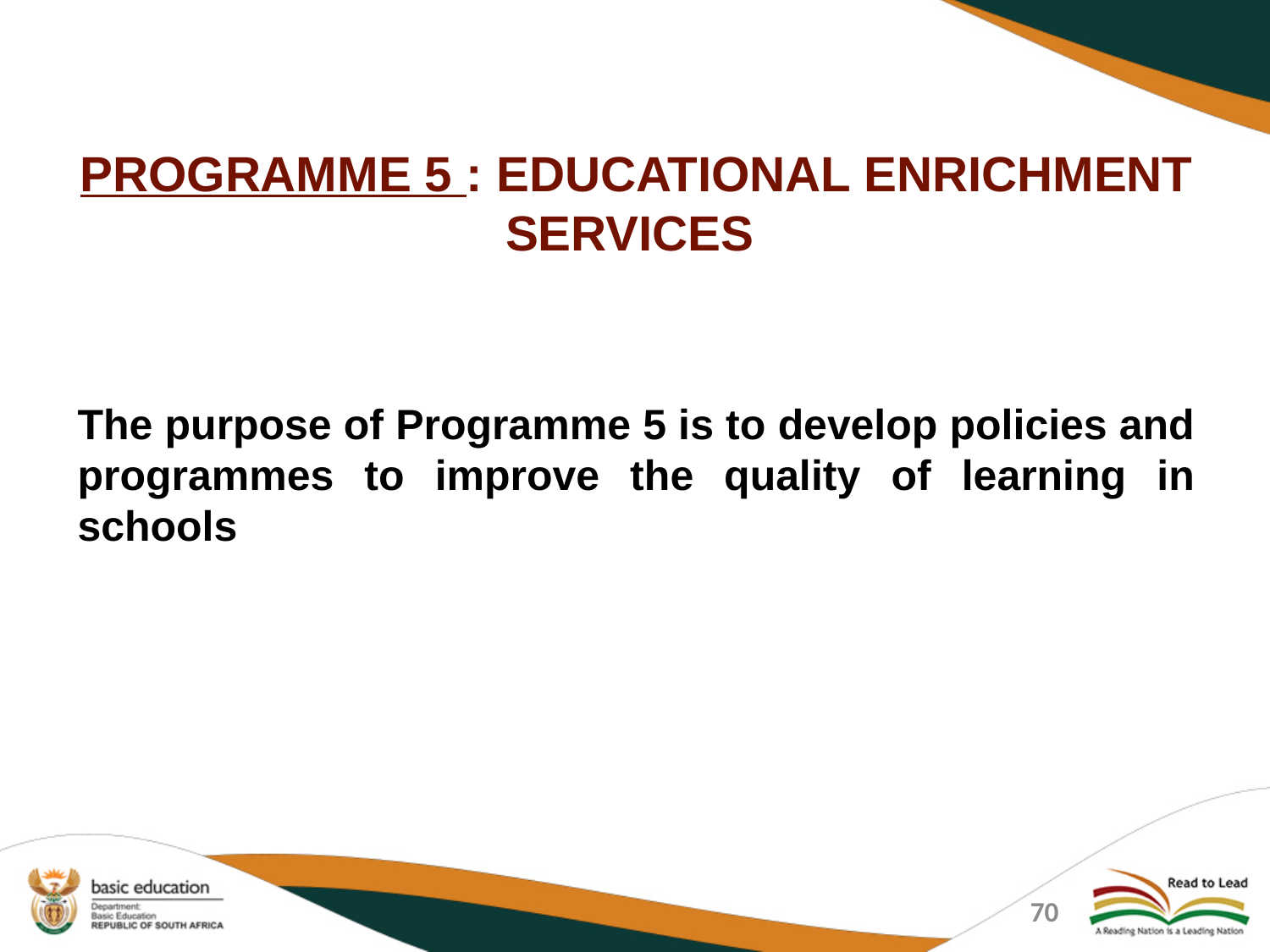

PROGRAMME 5 : EDUCATIONAL ENRICHMENT SERVICES

The purpose of Programme 5 is to develop policies and programmes to improve the quality of learning in schools

70